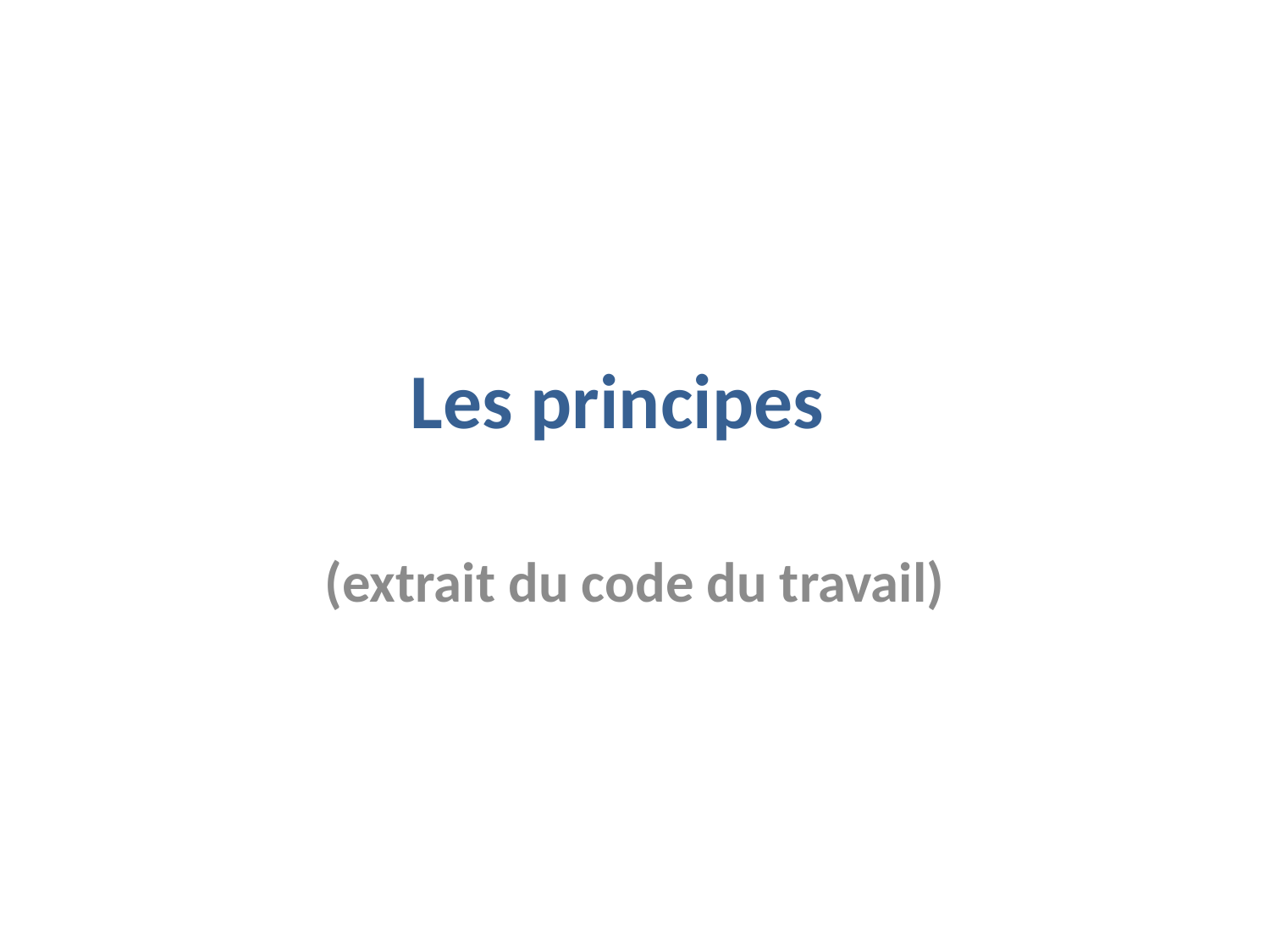

# Les principes
(extrait du code du travail)